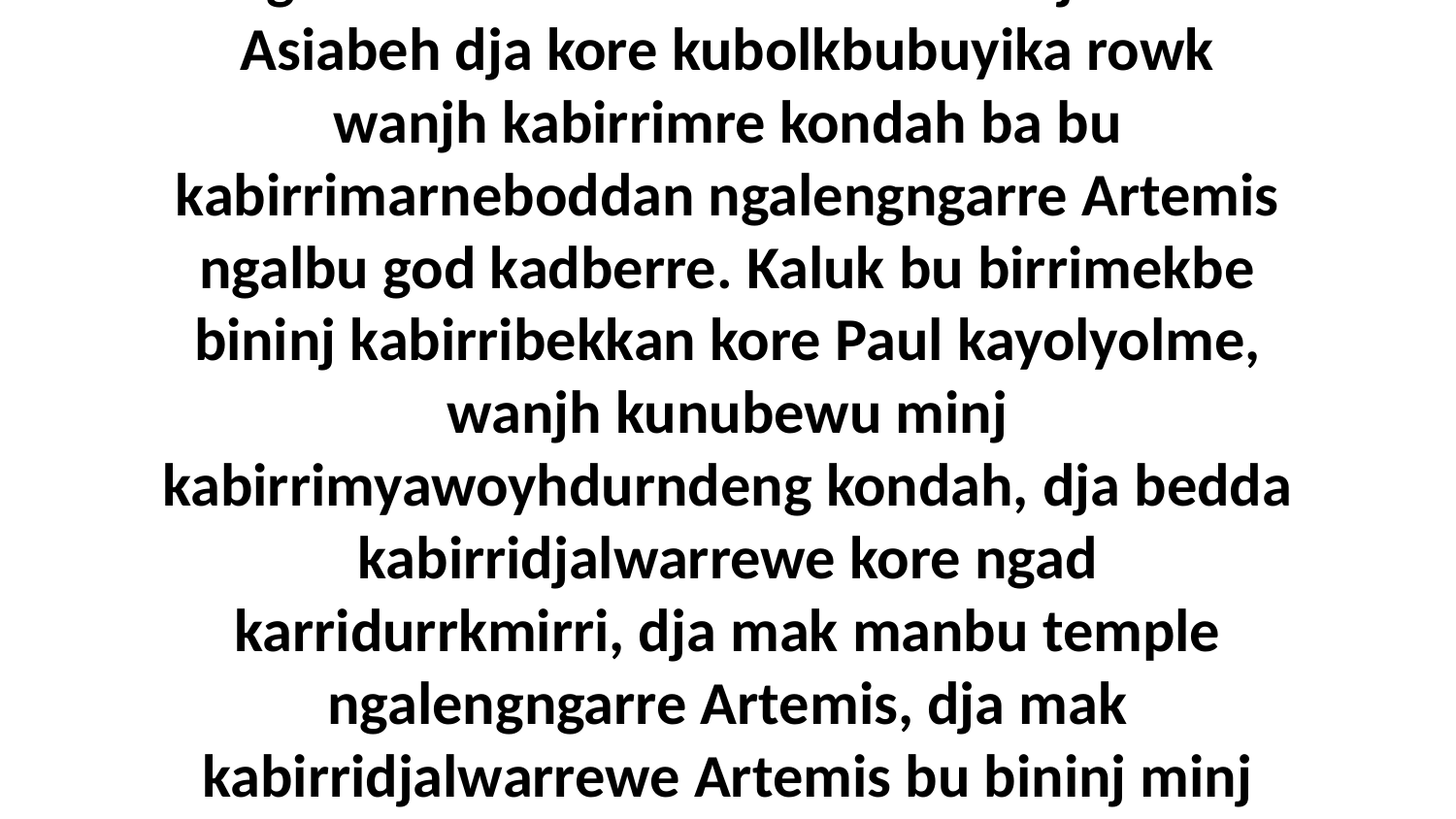

27 Dja kunbuyika mak marneyime. Ngurriburrbun bu birriwern bininj nawu Asiabeh dja kore kubolkbubuyika rowk wanjh kabirrimre kondah ba bu kabirrimarneboddan ngalengngarre Artemis ngalbu god kadberre. Kaluk bu birrimekbe bininj kabirribekkan kore Paul kayolyolme, wanjh kunubewu minj kabirrimyawoyhdurndeng kondah, dja bedda kabirridjalwarrewe kore ngad karridurrkmirri, dja mak manbu temple ngalengngarre Artemis, dja mak kabirridjalwarrewe Artemis bu bininj minj kabirriyawoyhmarneboddan. Dja kuhni kundjalwarre rowk.”